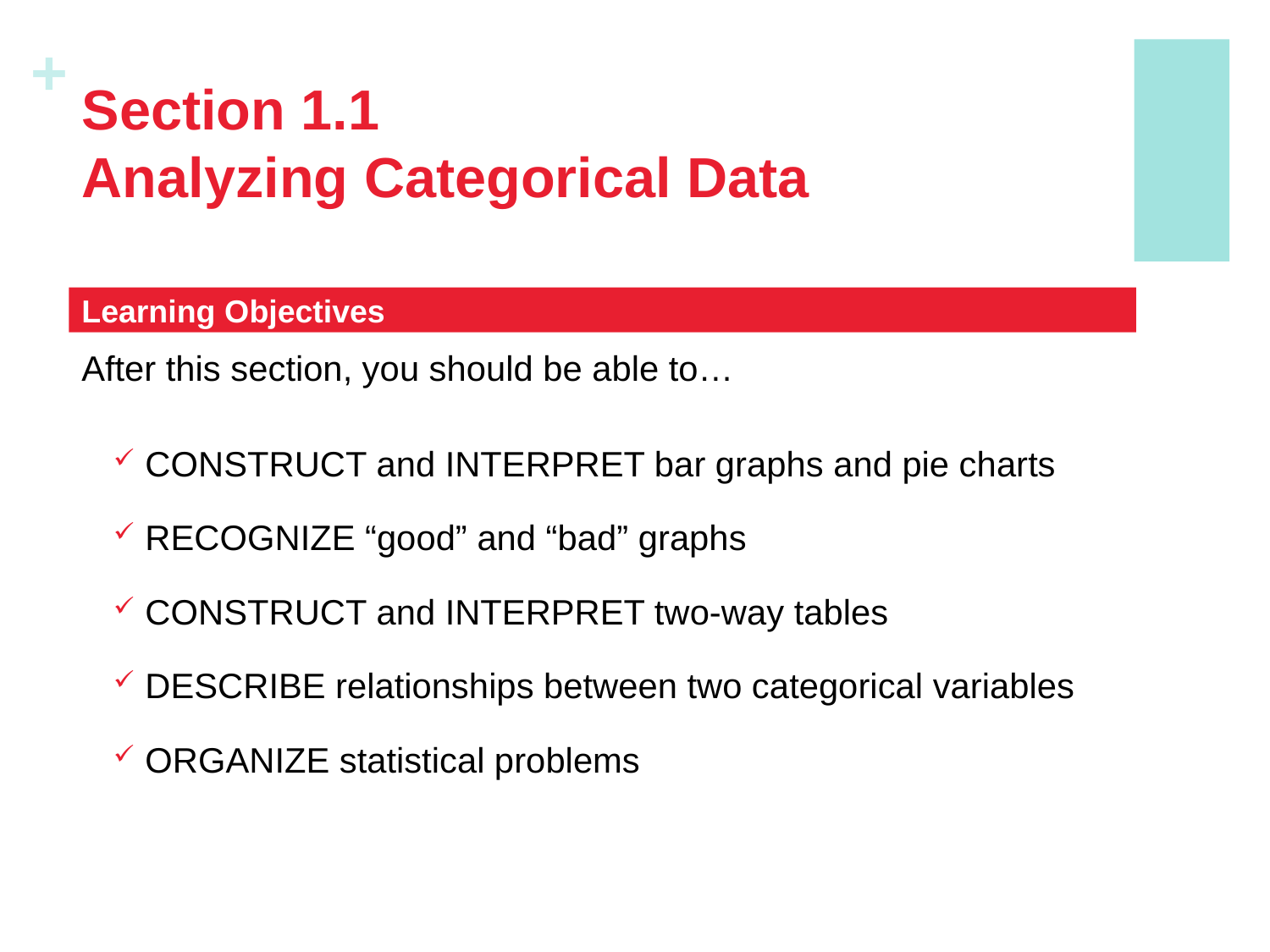

# Section 1.1 Analyzing Categorical Data
Learning Objectives
After this section, you should be able to…
CONSTRUCT and INTERPRET bar graphs and pie charts
RECOGNIZE “good” and “bad” graphs
CONSTRUCT and INTERPRET two-way tables
DESCRIBE relationships between two categorical variables
ORGANIZE statistical problems